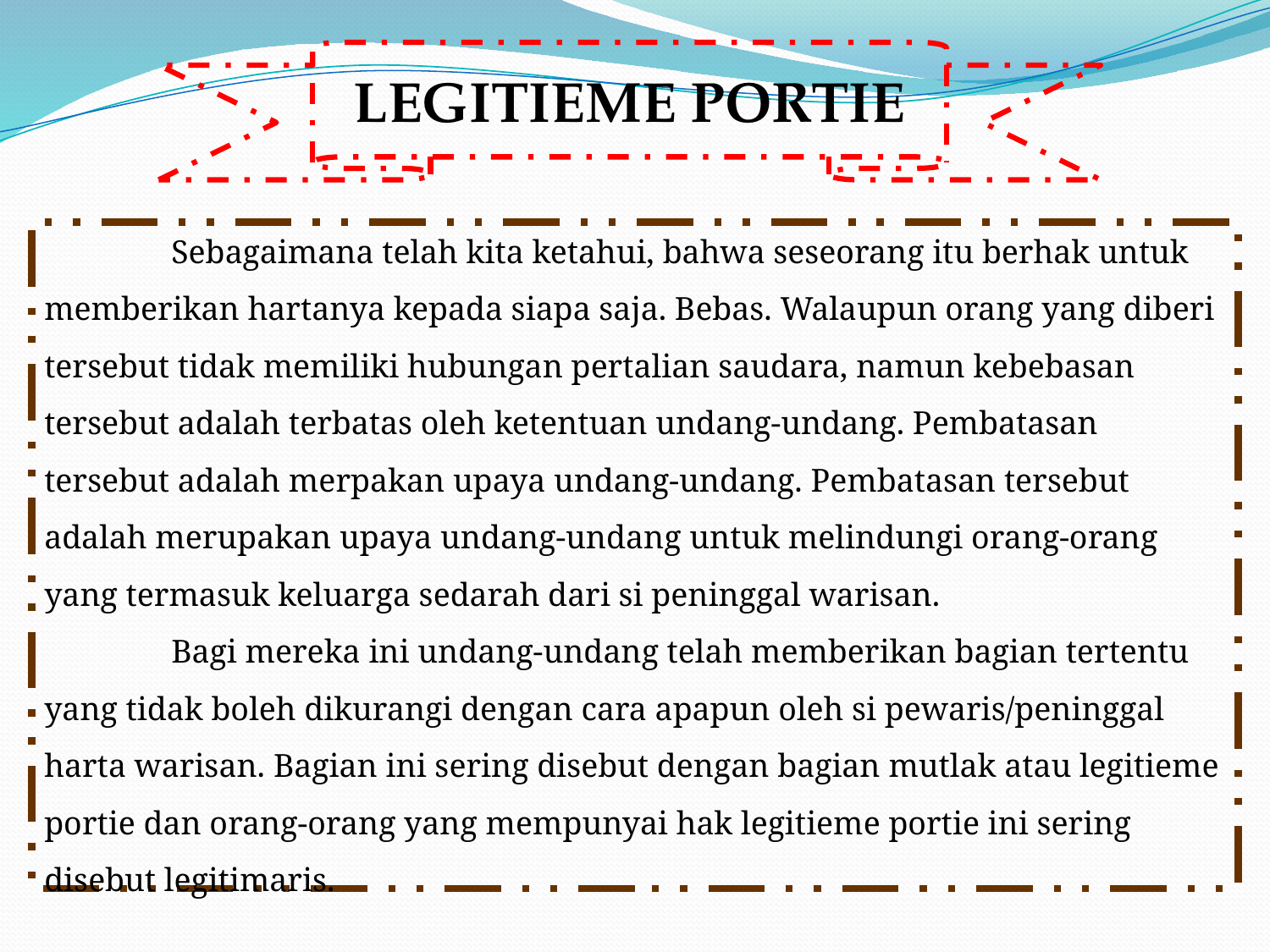

LEGITIEME PORTIE
	Sebagaimana telah kita ketahui, bahwa seseorang itu berhak untuk memberikan hartanya kepada siapa saja. Bebas. Walaupun orang yang diberi tersebut tidak memiliki hubungan pertalian saudara, namun kebebasan tersebut adalah terbatas oleh ketentuan undang-undang. Pembatasan tersebut adalah merpakan upaya undang-undang. Pembatasan tersebut adalah merupakan upaya undang-undang untuk melindungi orang-orang yang termasuk keluarga sedarah dari si peninggal warisan.
	Bagi mereka ini undang-undang telah memberikan bagian tertentu yang tidak boleh dikurangi dengan cara apapun oleh si pewaris/peninggal harta warisan. Bagian ini sering disebut dengan bagian mutlak atau legitieme portie dan orang-orang yang mempunyai hak legitieme portie ini sering disebut legitimaris.